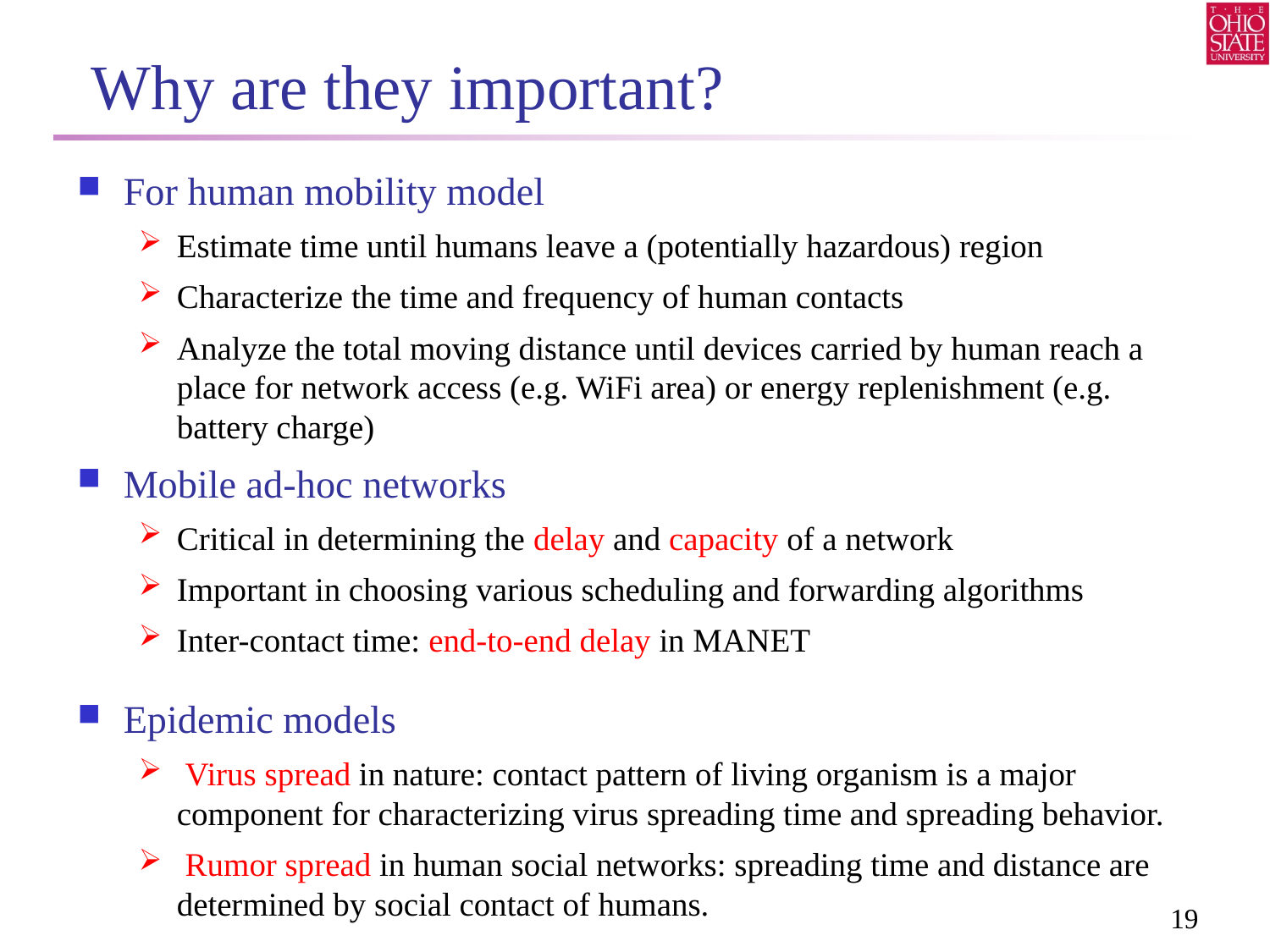

Why are they important?
For human mobility model
Estimate time until humans leave a (potentially hazardous) region
Characterize the time and frequency of human contacts
Analyze the total moving distance until devices carried by human reach a place for network access (e.g. WiFi area) or energy replenishment (e.g. battery charge)
Mobile ad-hoc networks
Critical in determining the delay and capacity of a network
Important in choosing various scheduling and forwarding algorithms
Inter-contact time: end-to-end delay in MANET

Epidemic models
 Virus spread in nature: contact pattern of living organism is a major component for characterizing virus spreading time and spreading behavior.
 Rumor spread in human social networks: spreading time and distance are determined by social contact of humans.